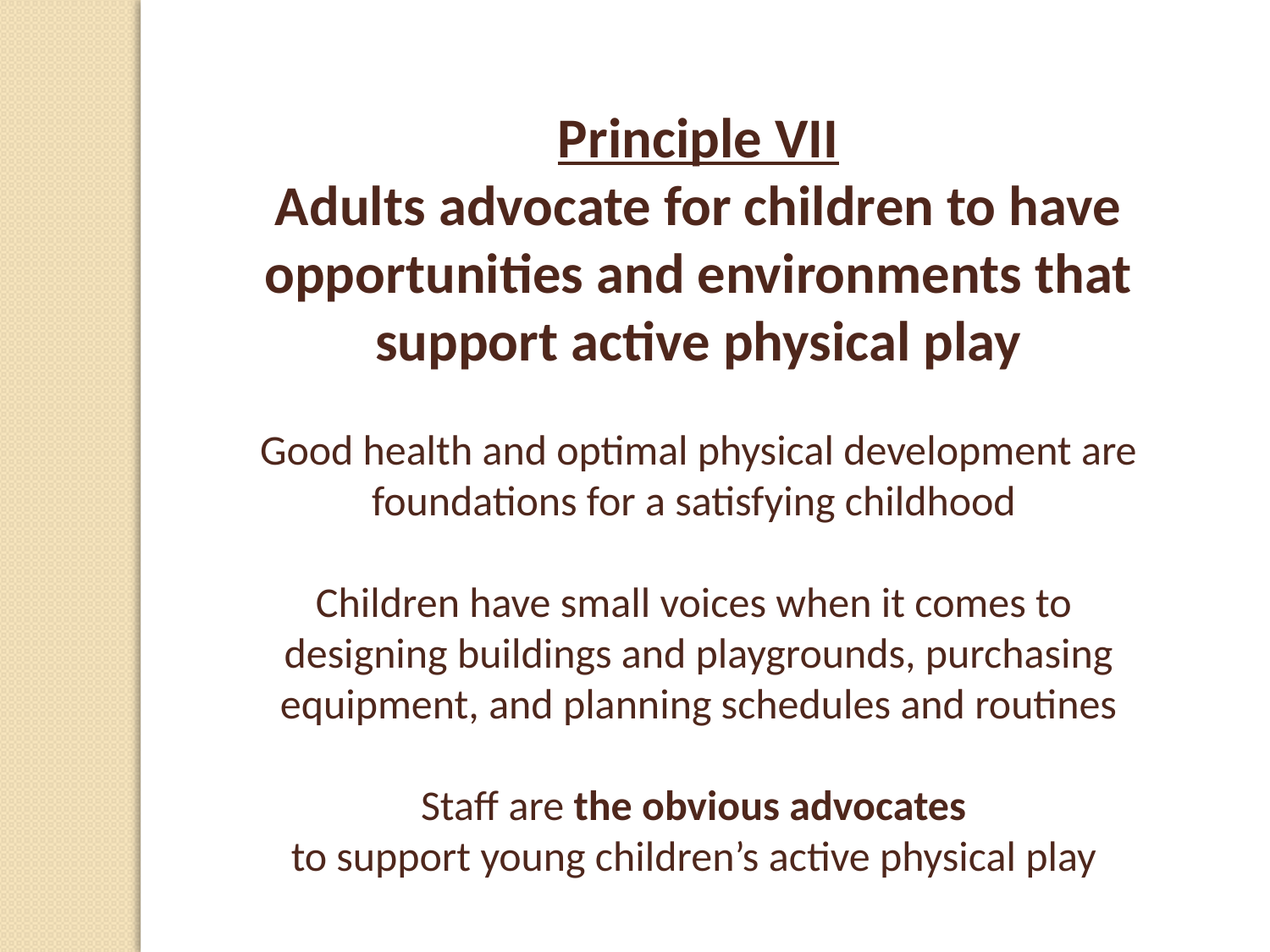

Principle VII
Adults advocate for children to have opportunities and environments that support active physical play

Good health and optimal physical development are foundations for a satisfying childhood

Children have small voices when it comes to
designing buildings and playgrounds, purchasing equipment, and planning schedules and routines

Staff are the obvious advocates
to support young children’s active physical play